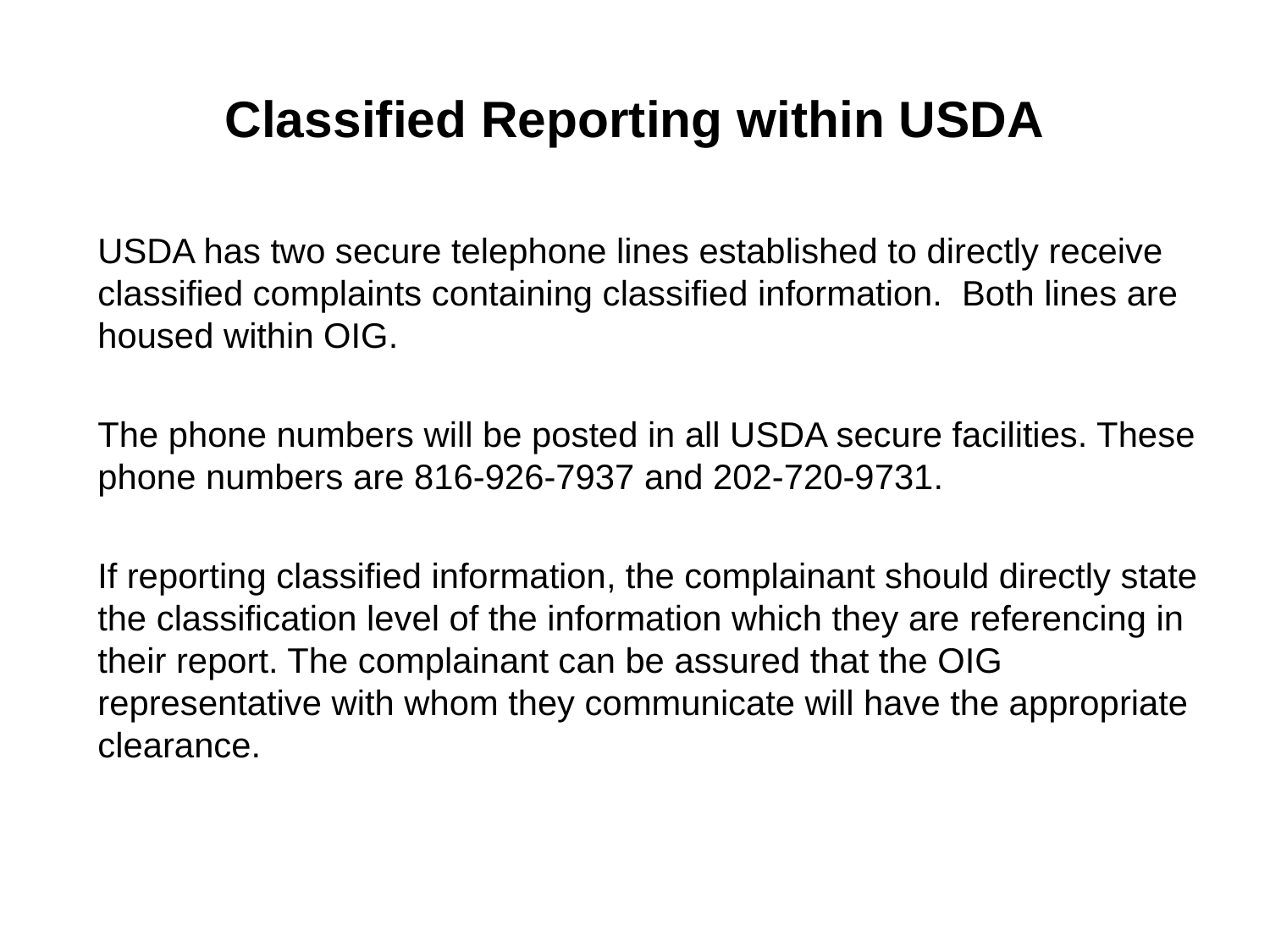

# Classified Reporting within USDA
USDA has two secure telephone lines established to directly receive classified complaints containing classified information.  Both lines are housed within OIG.

The phone numbers will be posted in all USDA secure facilities. These phone numbers are 816-926-7937 and 202-720-9731.

If reporting classified information, the complainant should directly state the classification level of the information which they are referencing in their report. The complainant can be assured that the OIG representative with whom they communicate will have the appropriate clearance.